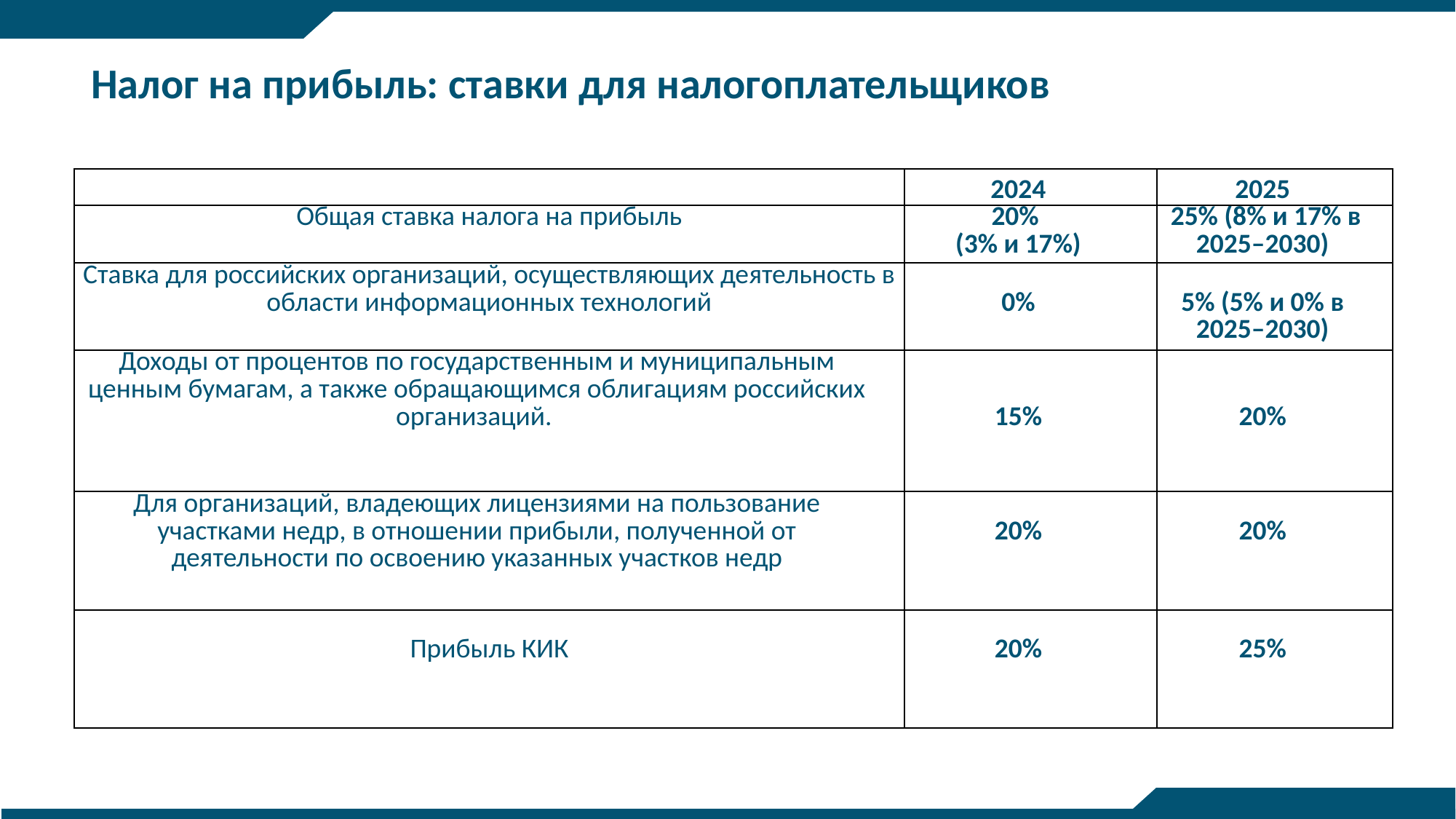

Налог на прибыль: ставки для налогоплательщиков
|  | 2024 | 2025 |
| --- | --- | --- |
| Общая ставка налога на прибыль | 20% (3% и 17%) | 25% (8% и 17% в 2025–2030) |
| Ставка для российских организаций, осуществляющих деятельность в области информационных технологий | 0% | 5% (5% и 0% в 2025–2030) |
| Доходы от процентов по государственным и муниципальным ценным бумагам, а также обращающимся облигациям российских организаций. | 15% | 20% |
| Для организаций, владеющих лицензиями на пользование участками недр, в отношении прибыли, полученной от деятельности по освоению указанных участков недр | 20% | 20% |
| Прибыль КИК | 20% | 25% |